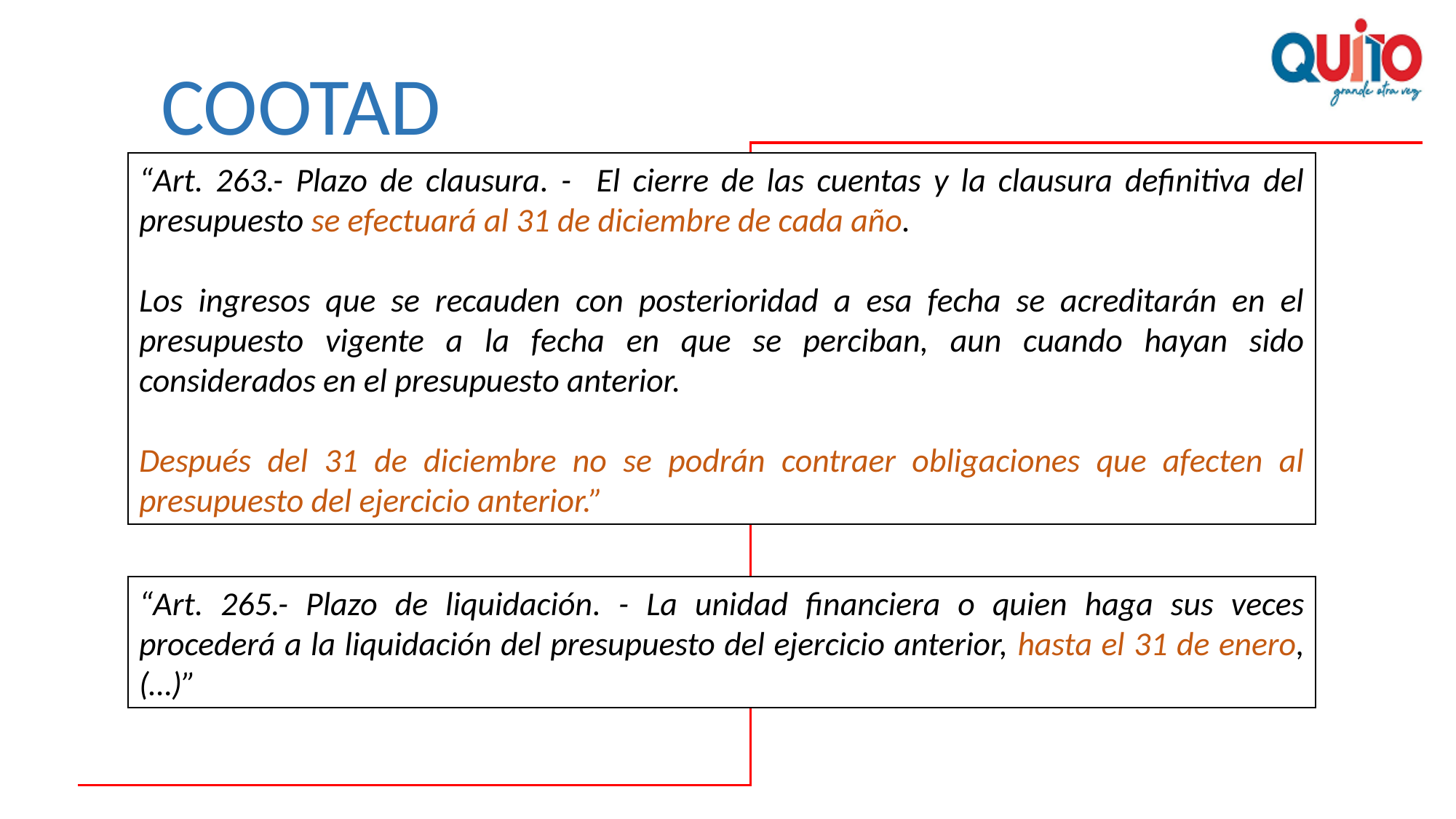

# COOTAD
“Art. 263.- Plazo de clausura. -  El cierre de las cuentas y la clausura definitiva del presupuesto se efectuará al 31 de diciembre de cada año.

Los ingresos que se recauden con posterioridad a esa fecha se acreditarán en el presupuesto vigente a la fecha en que se perciban, aun cuando hayan sido considerados en el presupuesto anterior.

Después del 31 de diciembre no se podrán contraer obligaciones que afecten al presupuesto del ejercicio anterior.”
“Art. 265.- Plazo de liquidación. - La unidad financiera o quien haga sus veces procederá a la liquidación del presupuesto del ejercicio anterior, hasta el 31 de enero, (…)”